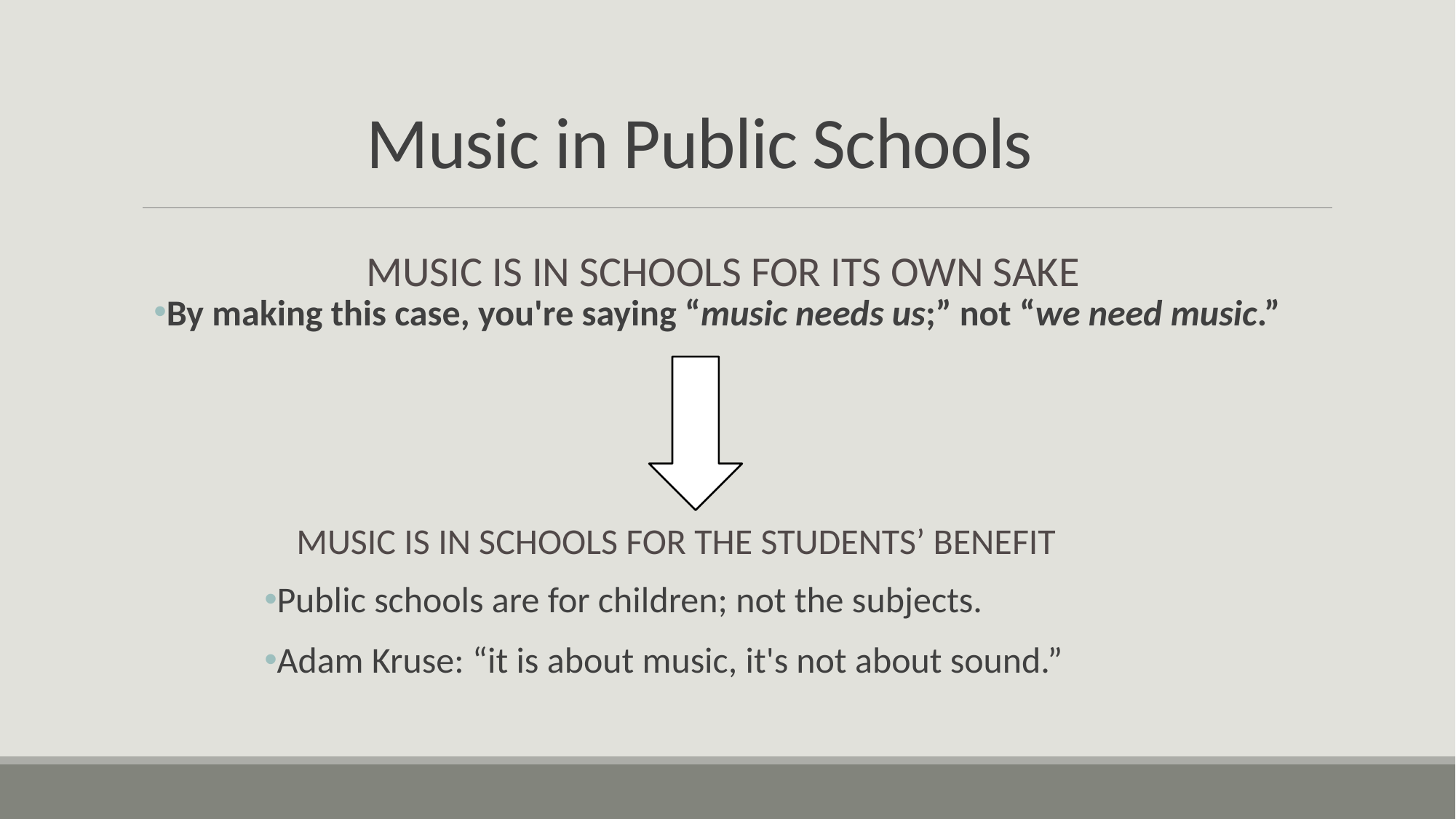

# Music in Public Schools
Music is in schools for its own sake
By making this case, you're saying “music needs us;” not “we need music.”

Music is in schools for the students’ benefit
Public schools are for children; not the subjects.
Adam Kruse: “it is about music, it's not about sound.”